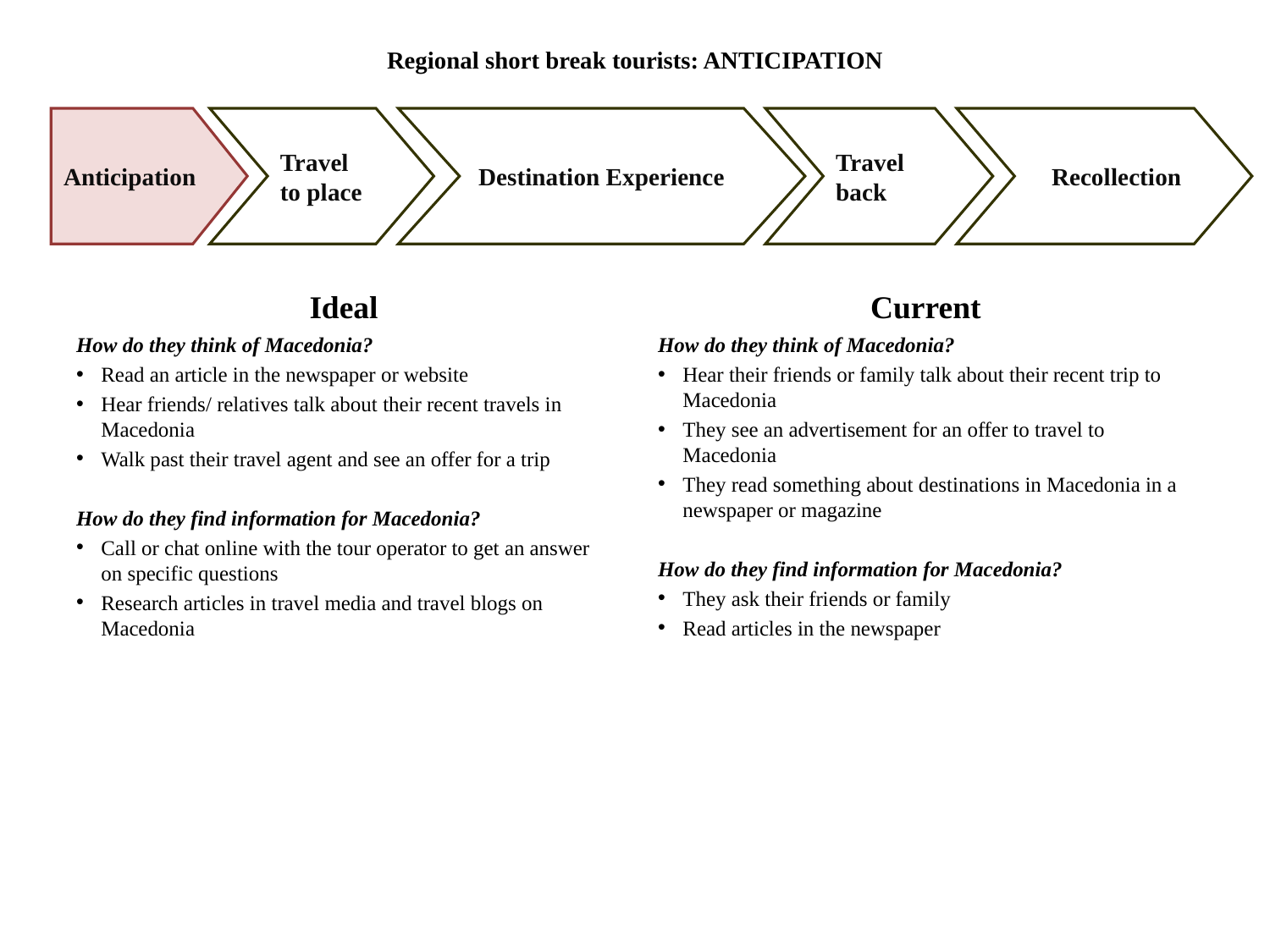

# Regional short break tourists: ANTICIPATION
Anticipation
Travel to place
Destination Experience
Travel back
    Recollection
Ideal
Current
How do they think of Macedonia?
Read an article in the newspaper or website
Hear friends/ relatives talk about their recent travels in Macedonia
Walk past their travel agent and see an offer for a trip

How do they find information for Macedonia?
Call or chat online with the tour operator to get an answer on specific questions
Research articles in travel media and travel blogs on Macedonia

How do they think of Macedonia?
Hear their friends or family talk about their recent trip to Macedonia
They see an advertisement for an offer to travel to Macedonia
They read something about destinations in Macedonia in a newspaper or magazine

How do they find information for Macedonia?
They ask their friends or family
Read articles in the newspaper